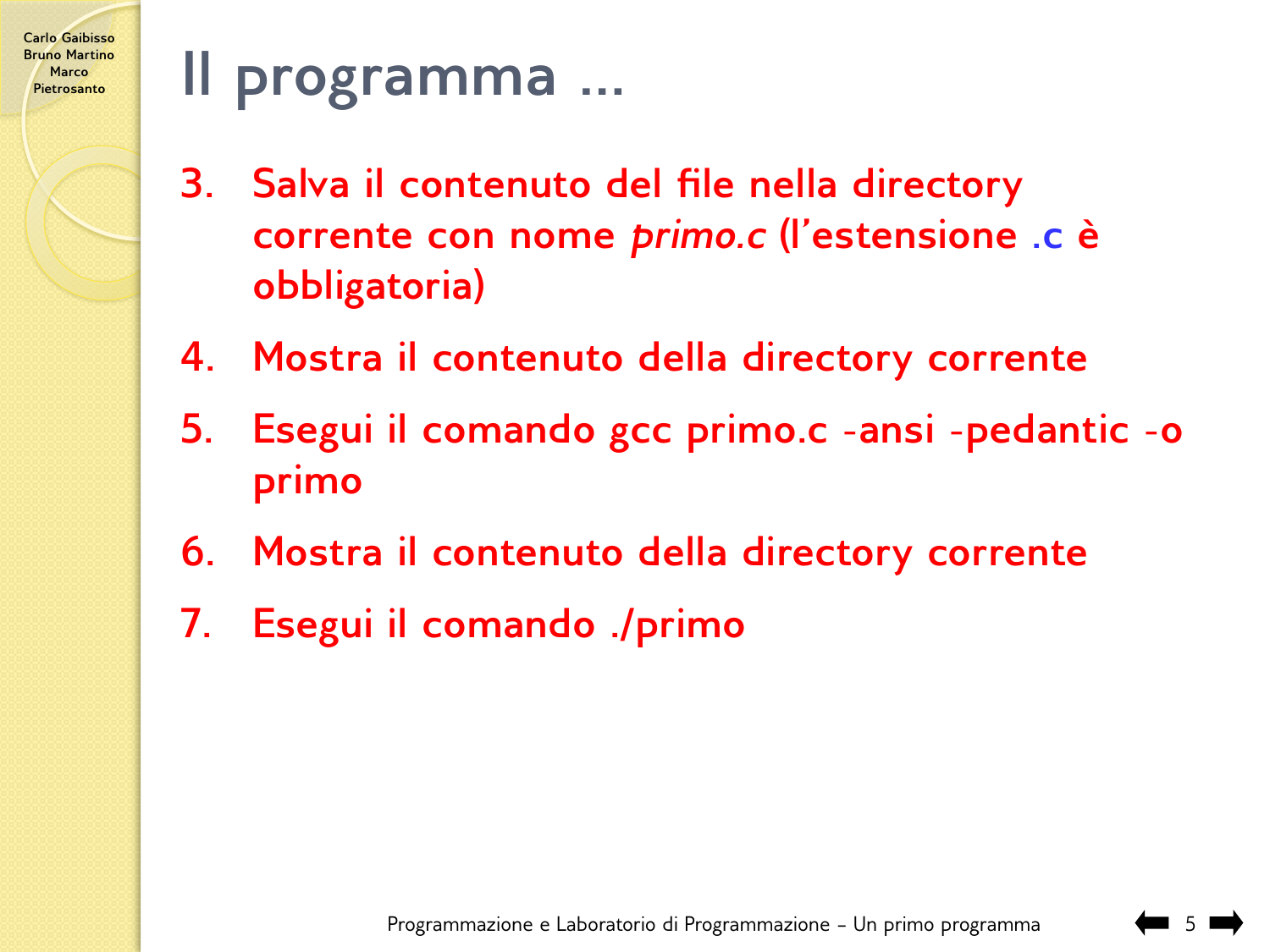

# Il programma …
Salva il contenuto del file nella directory corrente con nome primo.c (l’estensione .c è obbligatoria)
Mostra il contenuto della directory corrente
Esegui il comando gcc primo.c -ansi -pedantic -o primo
Mostra il contenuto della directory corrente
Esegui il comando ./primo

Programmazione e Laboratorio di Programmazione – Un primo programma
5